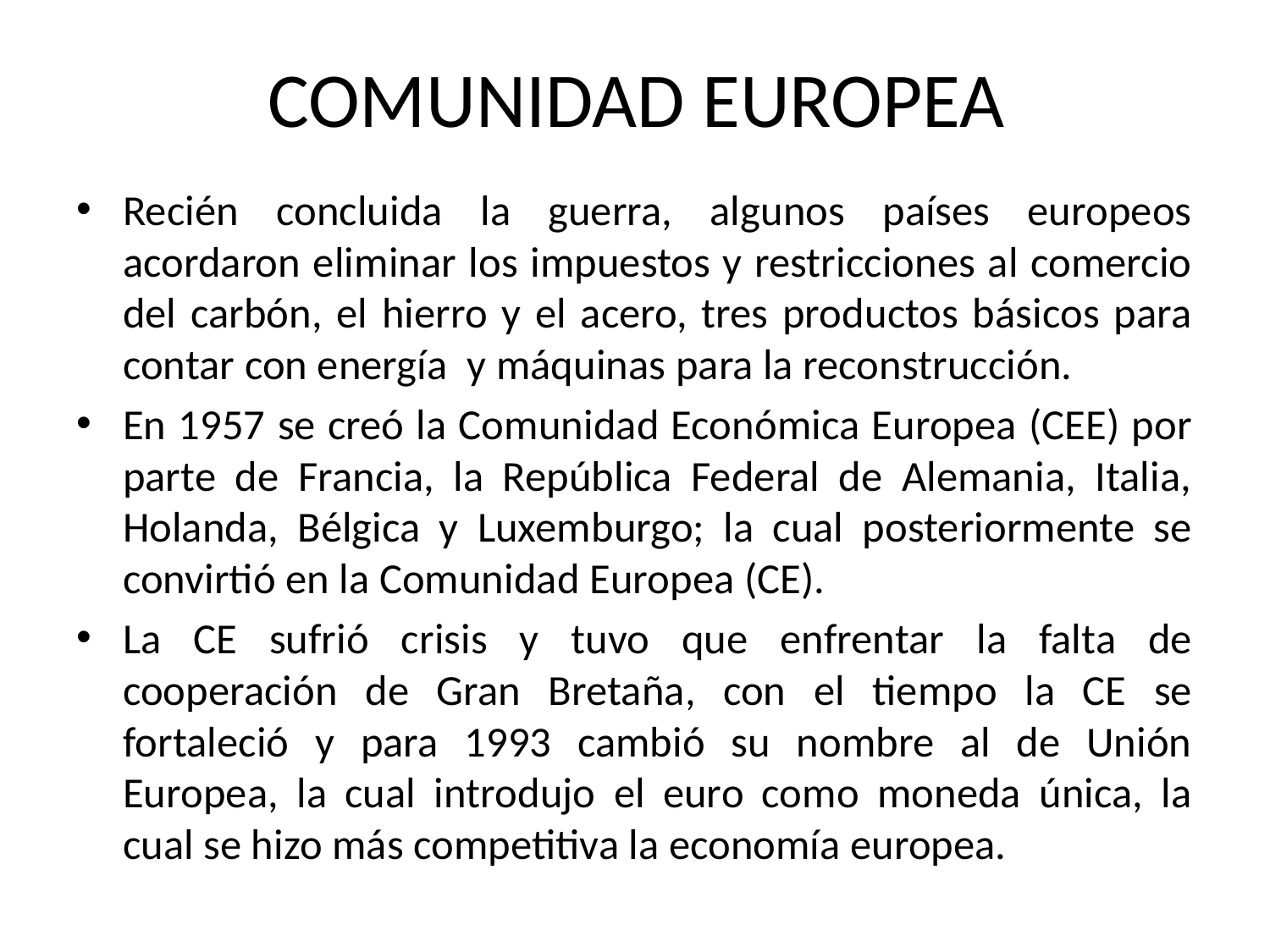

# COMUNIDAD EUROPEA
Recién concluida la guerra, algunos países europeos acordaron eliminar los impuestos y restricciones al comercio del carbón, el hierro y el acero, tres productos básicos para contar con energía  y máquinas para la reconstrucción.
En 1957 se creó la Comunidad Económica Europea (CEE) por parte de Francia, la República Federal de Alemania, Italia, Holanda, Bélgica y Luxemburgo; la cual posteriormente se convirtió en la Comunidad Europea (CE).
La CE sufrió crisis y tuvo que enfrentar la falta de cooperación de Gran Bretaña, con el tiempo la CE se fortaleció y para 1993 cambió su nombre al de Unión Europea, la cual introdujo el euro como moneda única, la cual se hizo más competitiva la economía europea.